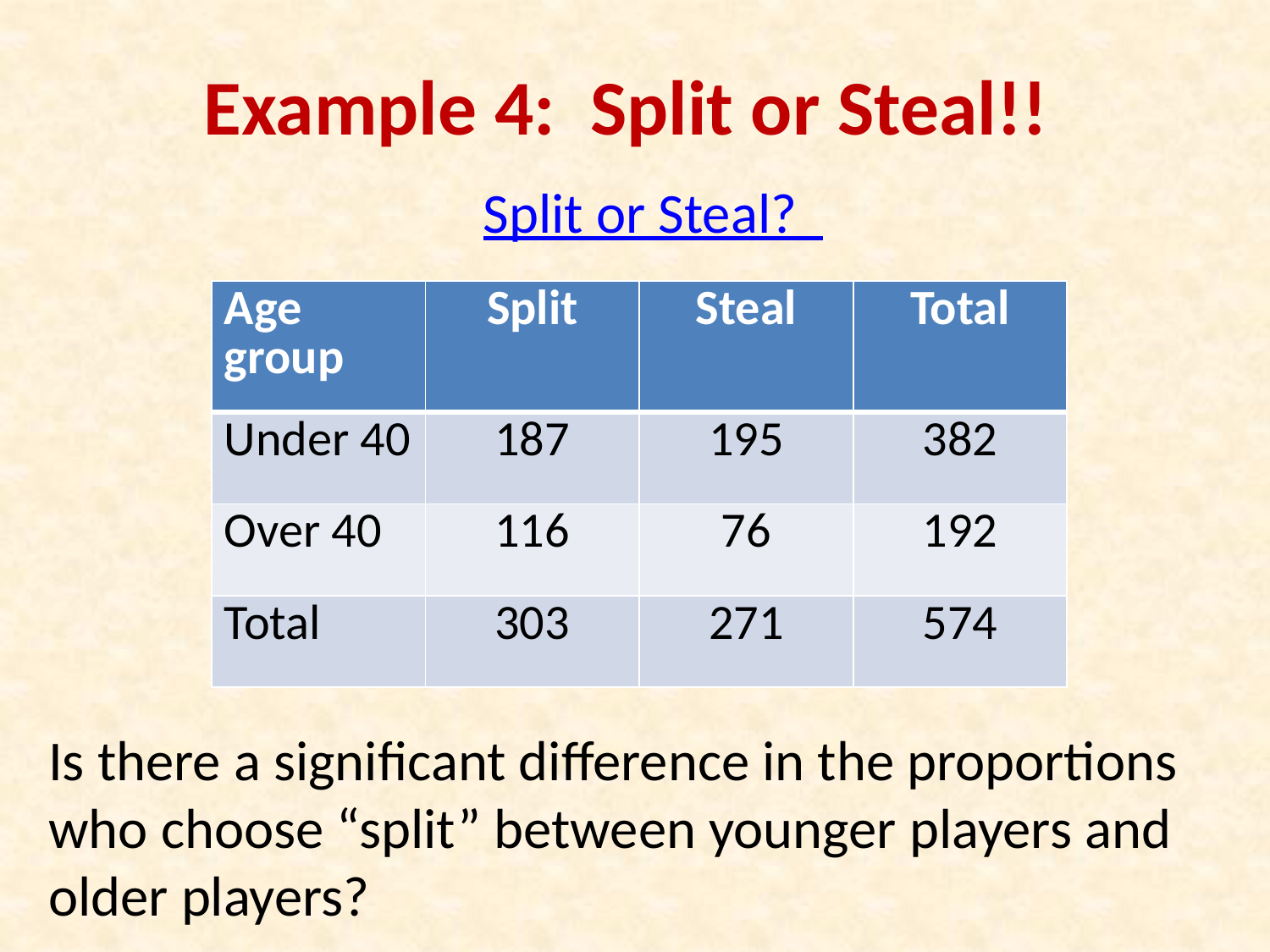

# Example 4:  Split or Steal!!
Split or Steal?
| Age group | Split | Steal | Total |
| --- | --- | --- | --- |
| Under 40 | 187 | 195 | 382 |
| Over 40 | 116 | 76 | 192 |
| Total | 303 | 271 | 574 |
Is there a significant difference in the proportions who choose “split” between younger players and older players?